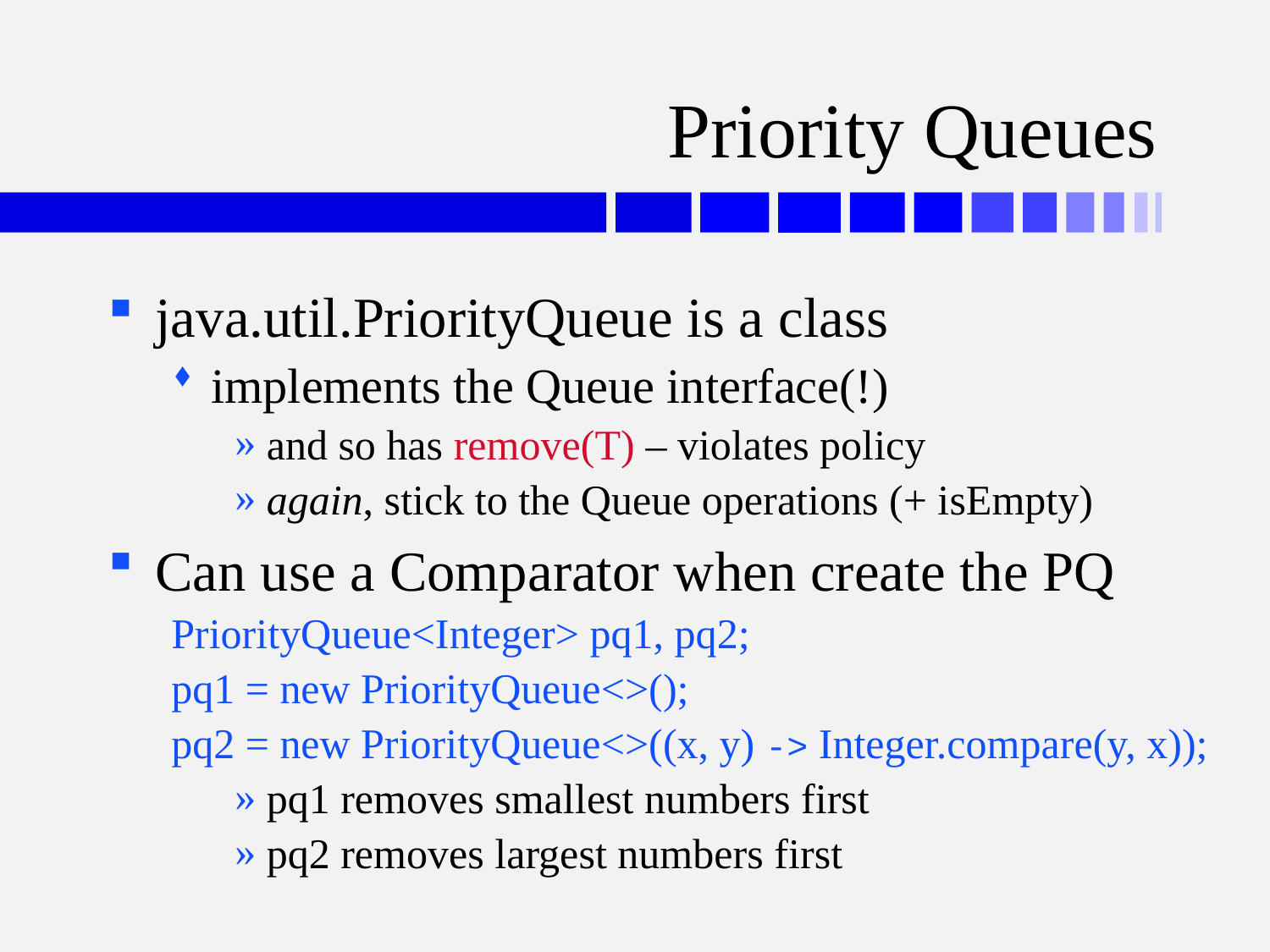

# Priority Queues
java.util.PriorityQueue is a class
implements the Queue interface(!)
and so has remove(T) – violates policy
again, stick to the Queue operations (+ isEmpty)
Can use a Comparator when create the PQ
PriorityQueue<Integer> pq1, pq2;
pq1 = new PriorityQueue<>();
pq2 = new PriorityQueue<>((x, y) -> Integer.compare(y, x));
pq1 removes smallest numbers first
pq2 removes largest numbers first